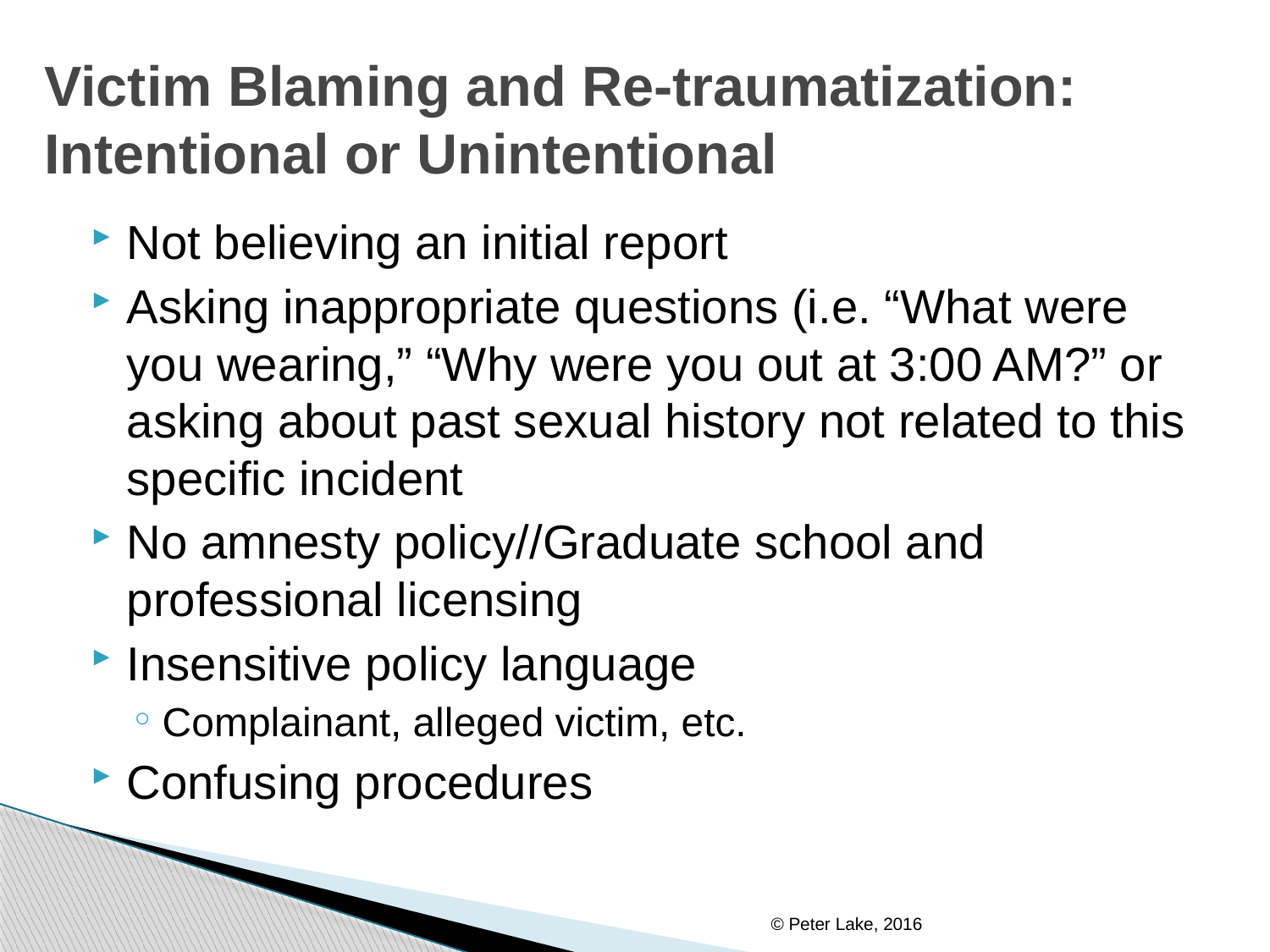

# Victim Blaming and Re-traumatization: Intentional or Unintentional
Not believing an initial report
Asking inappropriate questions (i.e. “What were you wearing,” “Why were you out at 3:00 AM?” or asking about past sexual history not related to this specific incident
No amnesty policy//Graduate school and professional licensing
Insensitive policy language
Complainant, alleged victim, etc.
Confusing procedures

© Peter Lake, 2016